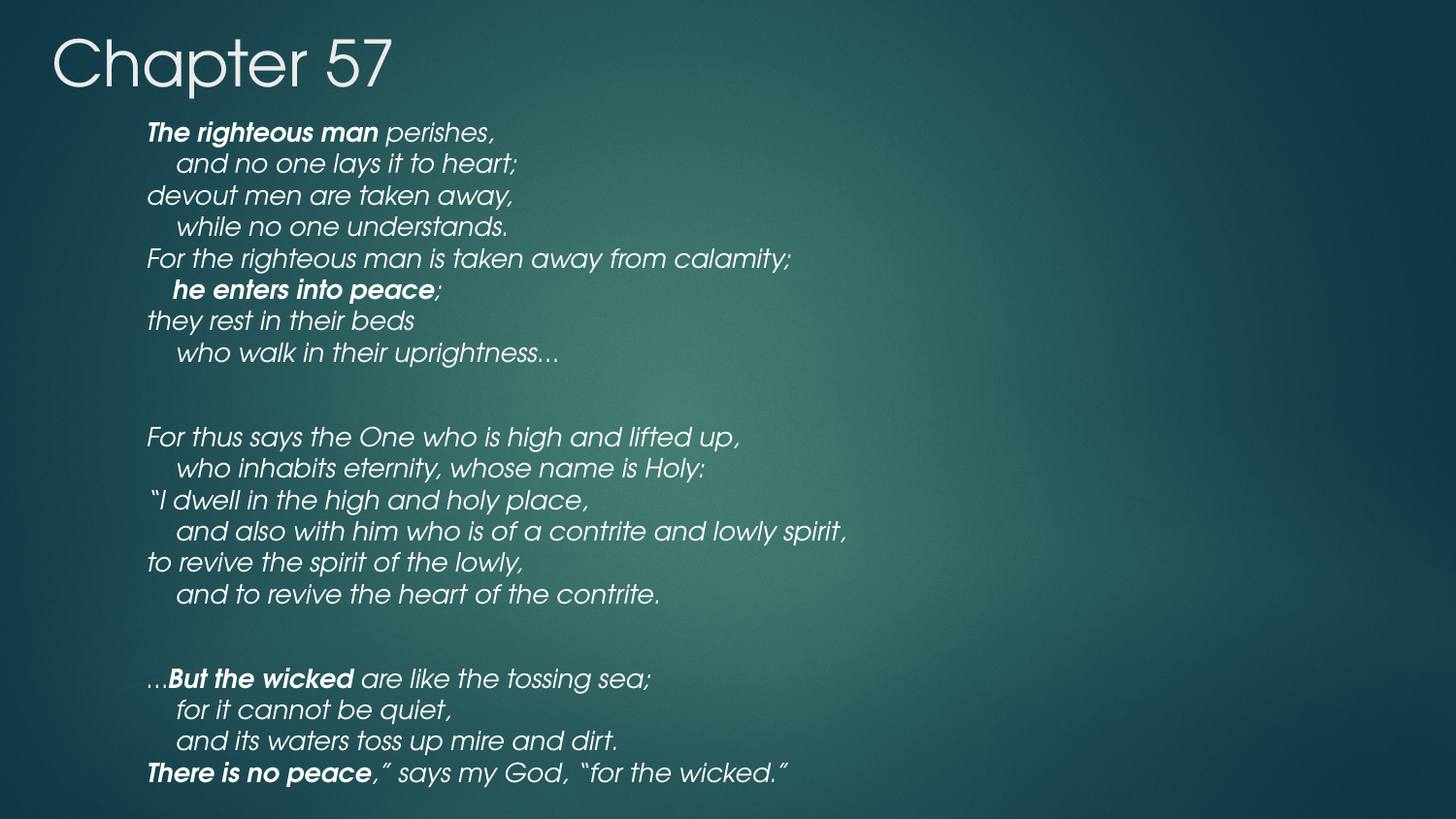

# Chapter 57
The righteous man perishes,
    and no one lays it to heart;
devout men are taken away,
    while no one understands.
For the righteous man is taken away from calamity;
    he enters into peace;
they rest in their beds
    who walk in their uprightness…

For thus says the One who is high and lifted up,
    who inhabits eternity, whose name is Holy:
“I dwell in the high and holy place,
    and also with him who is of a contrite and lowly spirit,
to revive the spirit of the lowly,
    and to revive the heart of the contrite.

…But the wicked are like the tossing sea;
    for it cannot be quiet,
    and its waters toss up mire and dirt.
There is no peace,” says my God, “for the wicked.”